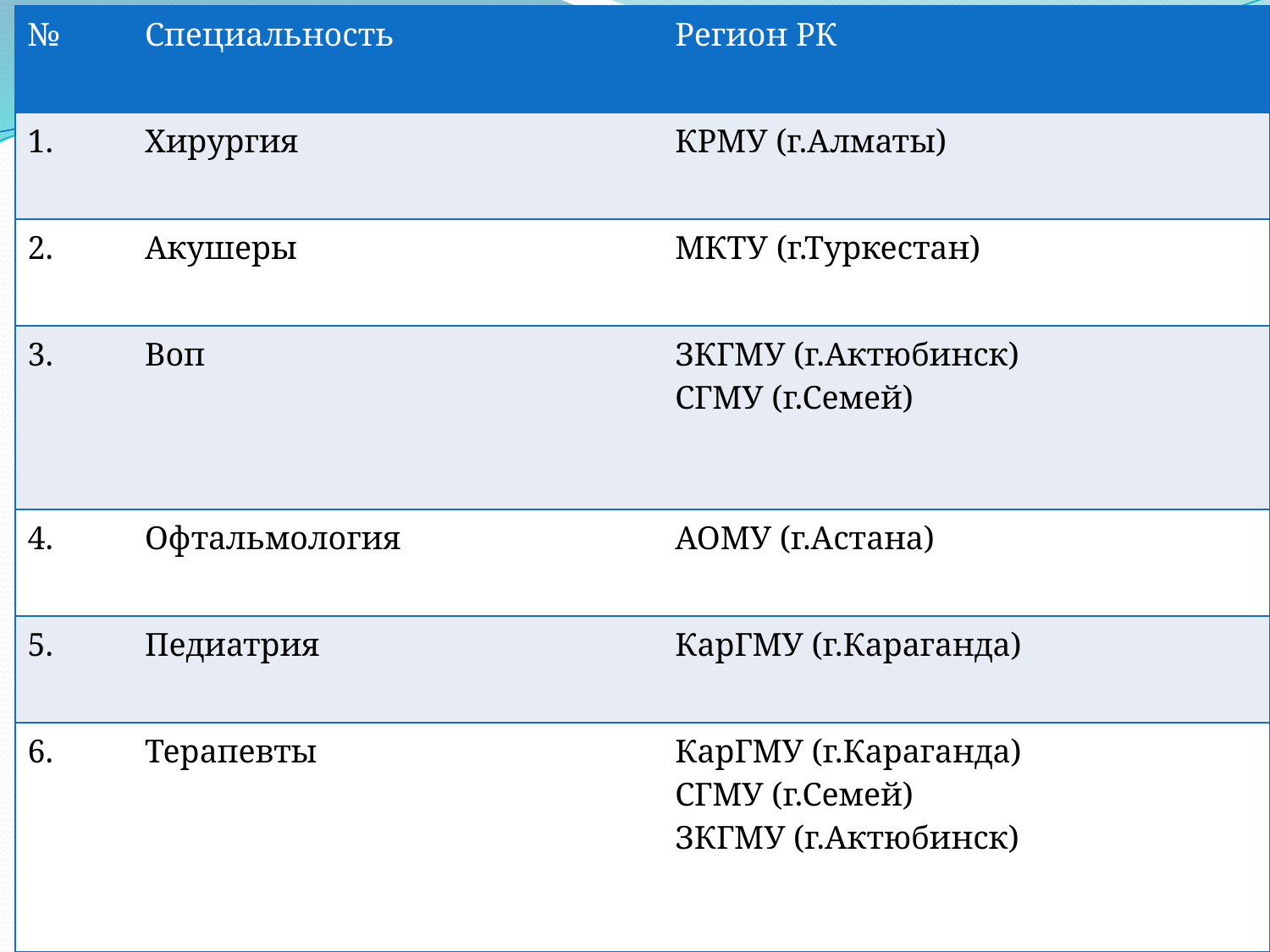

| № | Специальность | Регион РК |
| --- | --- | --- |
| 1. | Хирургия | КРМУ (г.Алматы) |
| 2. | Акушеры | МКТУ (г.Туркестан) |
| 3. | Воп | ЗКГМУ (г.Актюбинск) СГМУ (г.Семей) |
| 4. | Офтальмология | АОМУ (г.Астана) |
| 5. | Педиатрия | КарГМУ (г.Караганда) |
| 6. | Терапевты | КарГМУ (г.Караганда) СГМУ (г.Семей) ЗКГМУ (г.Актюбинск) |